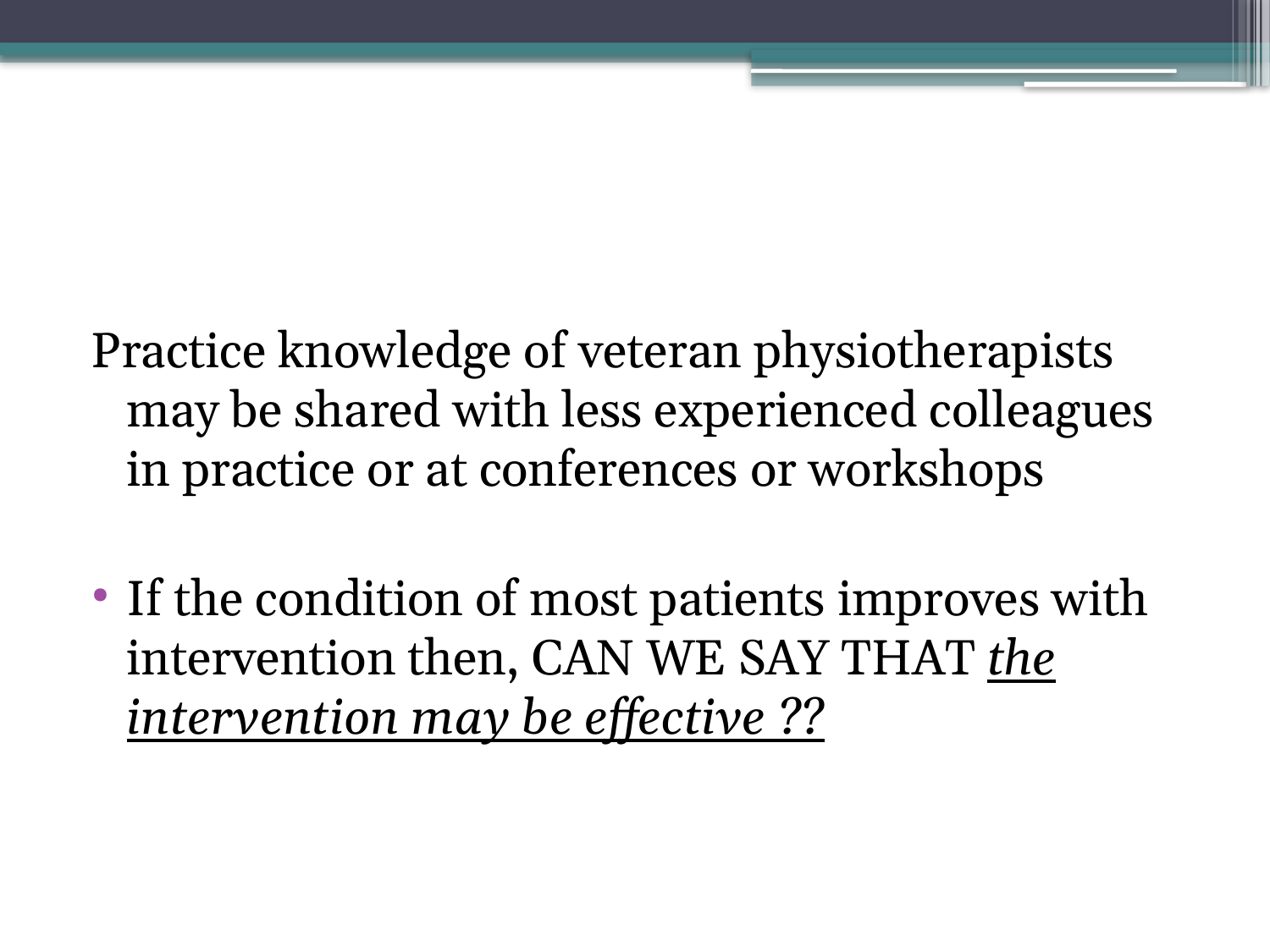

#
Practice knowledge of veteran physiotherapists may be shared with less experienced colleagues in practice or at conferences or workshops

If the condition of most patients improves with intervention then, CAN WE SAY THAT the intervention may be effective ??